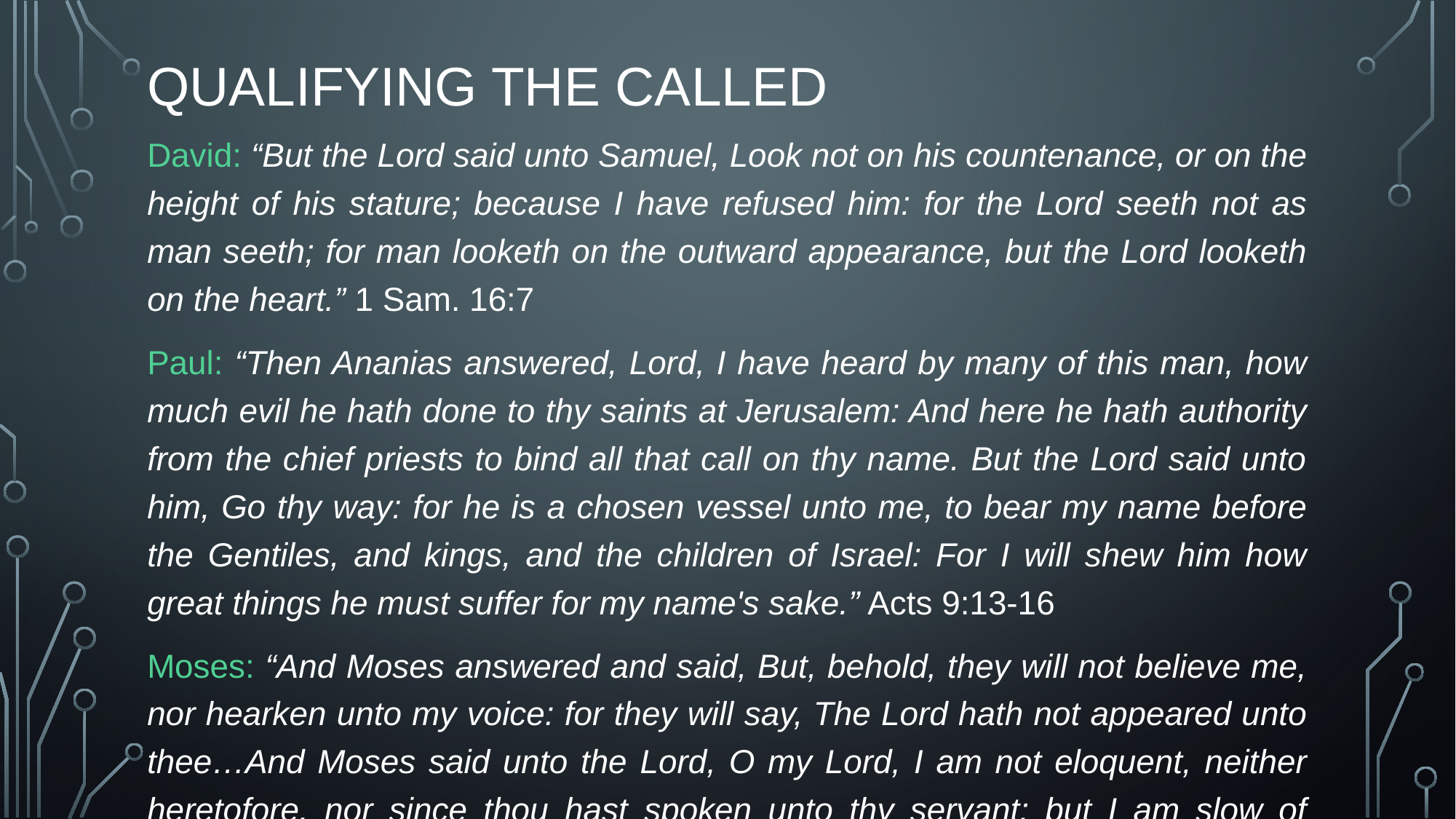

# Qualifying the Called
David: “But the Lord said unto Samuel, Look not on his countenance, or on the height of his stature; because I have refused him: for the Lord seeth not as man seeth; for man looketh on the outward appearance, but the Lord looketh on the heart.” 1 Sam. 16:7
Paul: “Then Ananias answered, Lord, I have heard by many of this man, how much evil he hath done to thy saints at Jerusalem: And here he hath authority from the chief priests to bind all that call on thy name. But the Lord said unto him, Go thy way: for he is a chosen vessel unto me, to bear my name before the Gentiles, and kings, and the children of Israel: For I will shew him how great things he must suffer for my name's sake.” Acts 9:13-16
Moses: “And Moses answered and said, But, behold, they will not believe me, nor hearken unto my voice: for they will say, The Lord hath not appeared unto thee…And Moses said unto the Lord, O my Lord, I am not eloquent, neither heretofore, nor since thou hast spoken unto thy servant: but I am slow of speech, and of a slow tongue.” Exodus 4:1,10